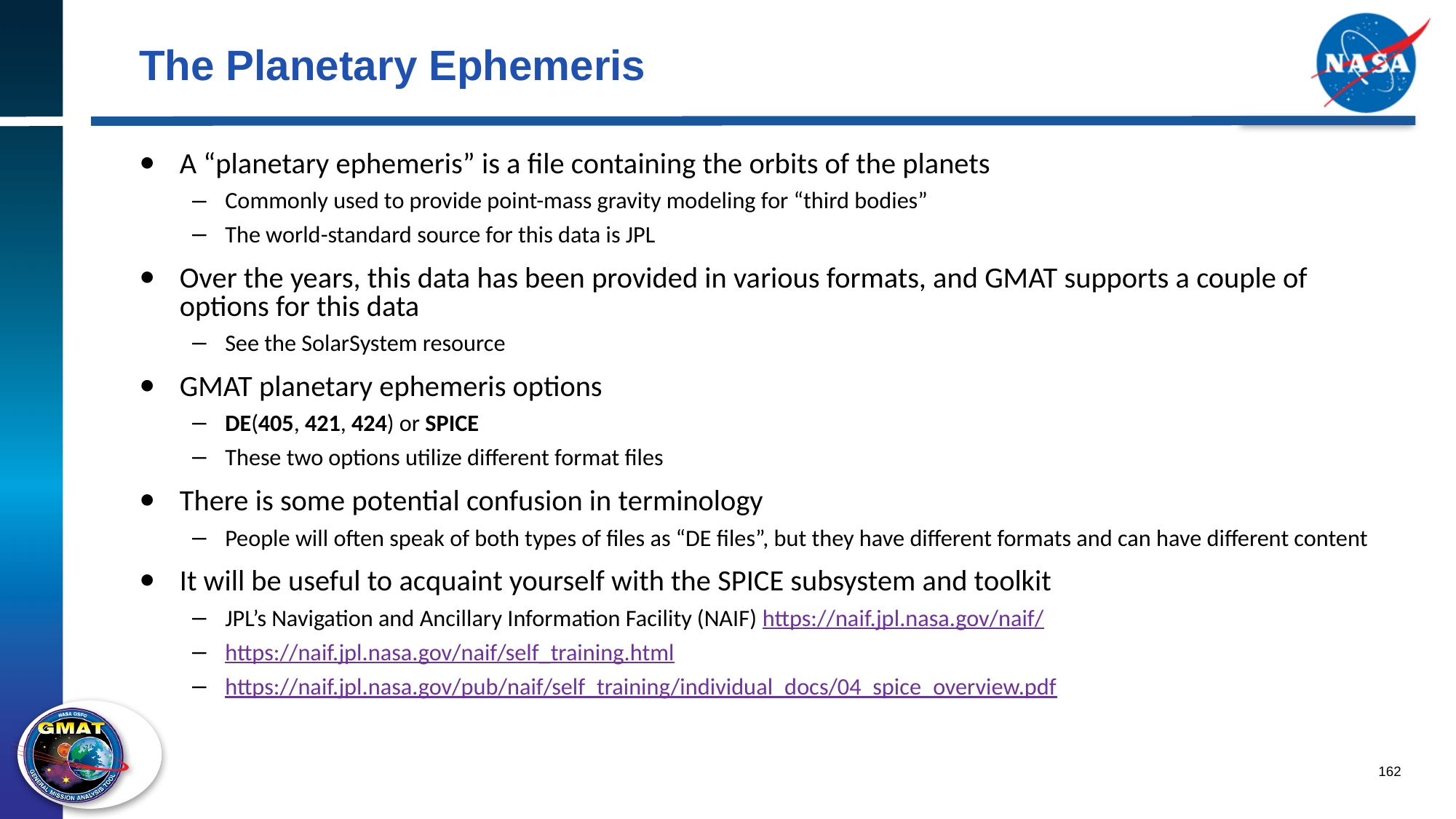

# The Planetary Ephemeris
A “planetary ephemeris” is a file containing the orbits of the planets
Commonly used to provide point-mass gravity modeling for “third bodies”
The world-standard source for this data is JPL
Over the years, this data has been provided in various formats, and GMAT supports a couple of options for this data
See the SolarSystem resource
GMAT planetary ephemeris options
DE(405, 421, 424) or SPICE
These two options utilize different format files
There is some potential confusion in terminology
People will often speak of both types of files as “DE files”, but they have different formats and can have different content
It will be useful to acquaint yourself with the SPICE subsystem and toolkit
JPL’s Navigation and Ancillary Information Facility (NAIF) https://naif.jpl.nasa.gov/naif/
https://naif.jpl.nasa.gov/naif/self_training.html
https://naif.jpl.nasa.gov/pub/naif/self_training/individual_docs/04_spice_overview.pdf

162